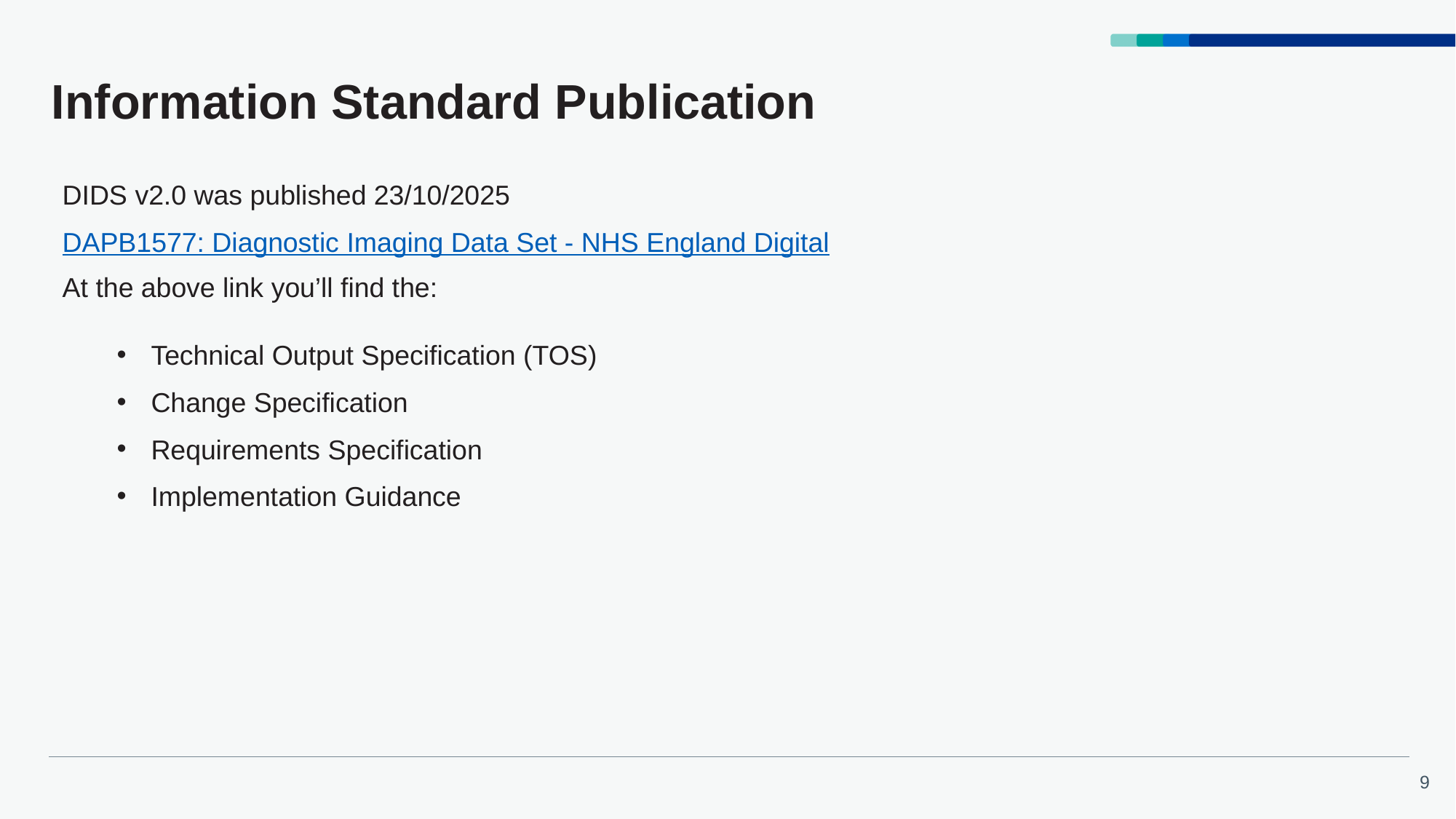

# Information Standard Publication
DIDS v2.0 was published 23/10/2025
DAPB1577: Diagnostic Imaging Data Set - NHS England Digital
At the above link you’ll find the:

Technical Output Specification (TOS)
Change Specification
Requirements Specification
Implementation Guidance